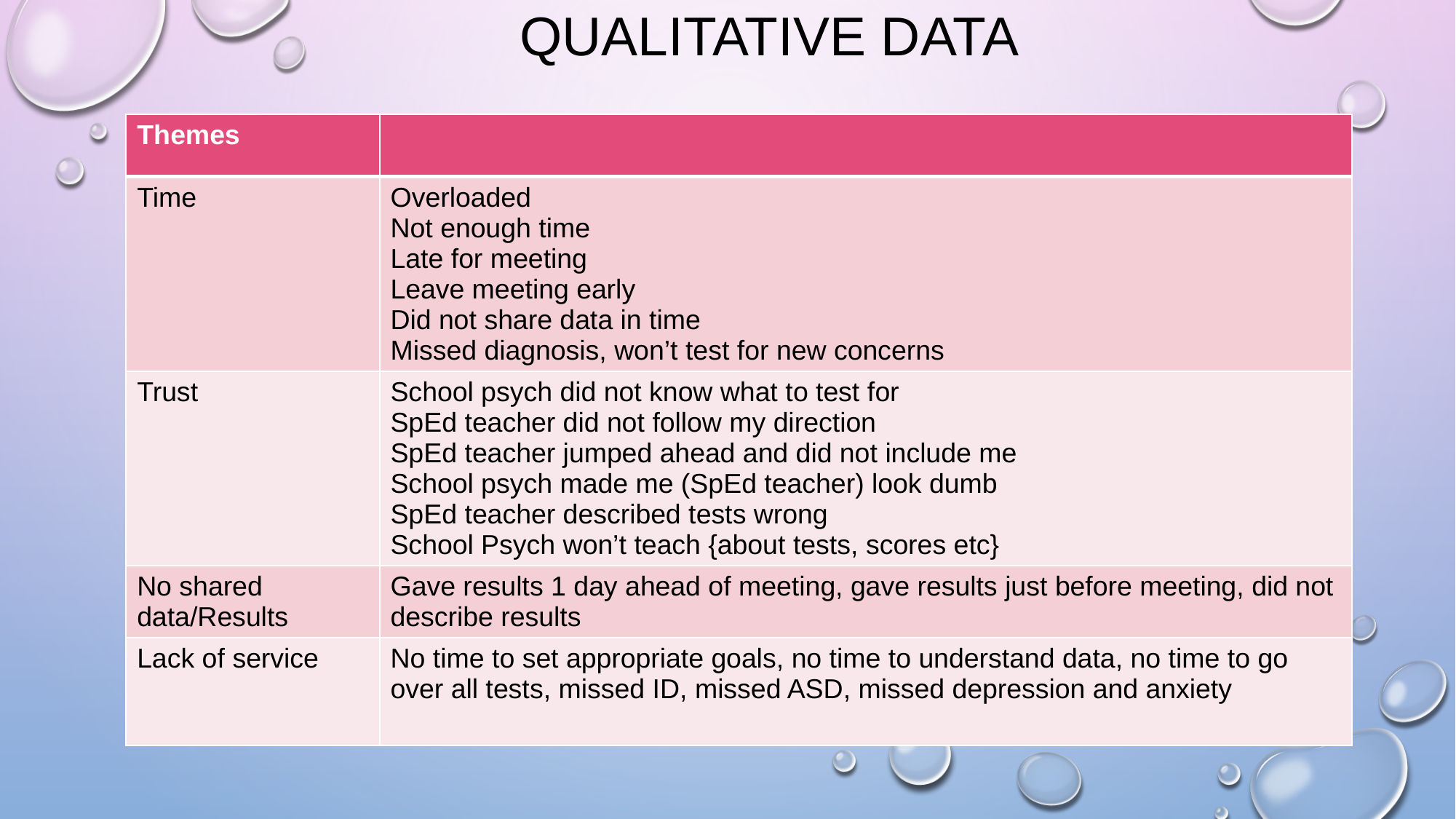

# Qualitative data
| Themes |  |
| --- | --- |
| Time | Overloaded Not enough time Late for meeting Leave meeting early Did not share data in time Missed diagnosis, won’t test for new concerns |
| Trust | School psych did not know what to test for SpEd teacher did not follow my direction SpEd teacher jumped ahead and did not include me School psych made me (SpEd teacher) look dumb SpEd teacher described tests wrong School Psych won’t teach {about tests, scores etc} |
| No shared data/Results | Gave results 1 day ahead of meeting, gave results just before meeting, did not describe results |
| Lack of service | No time to set appropriate goals, no time to understand data, no time to go over all tests, missed ID, missed ASD, missed depression and anxiety |